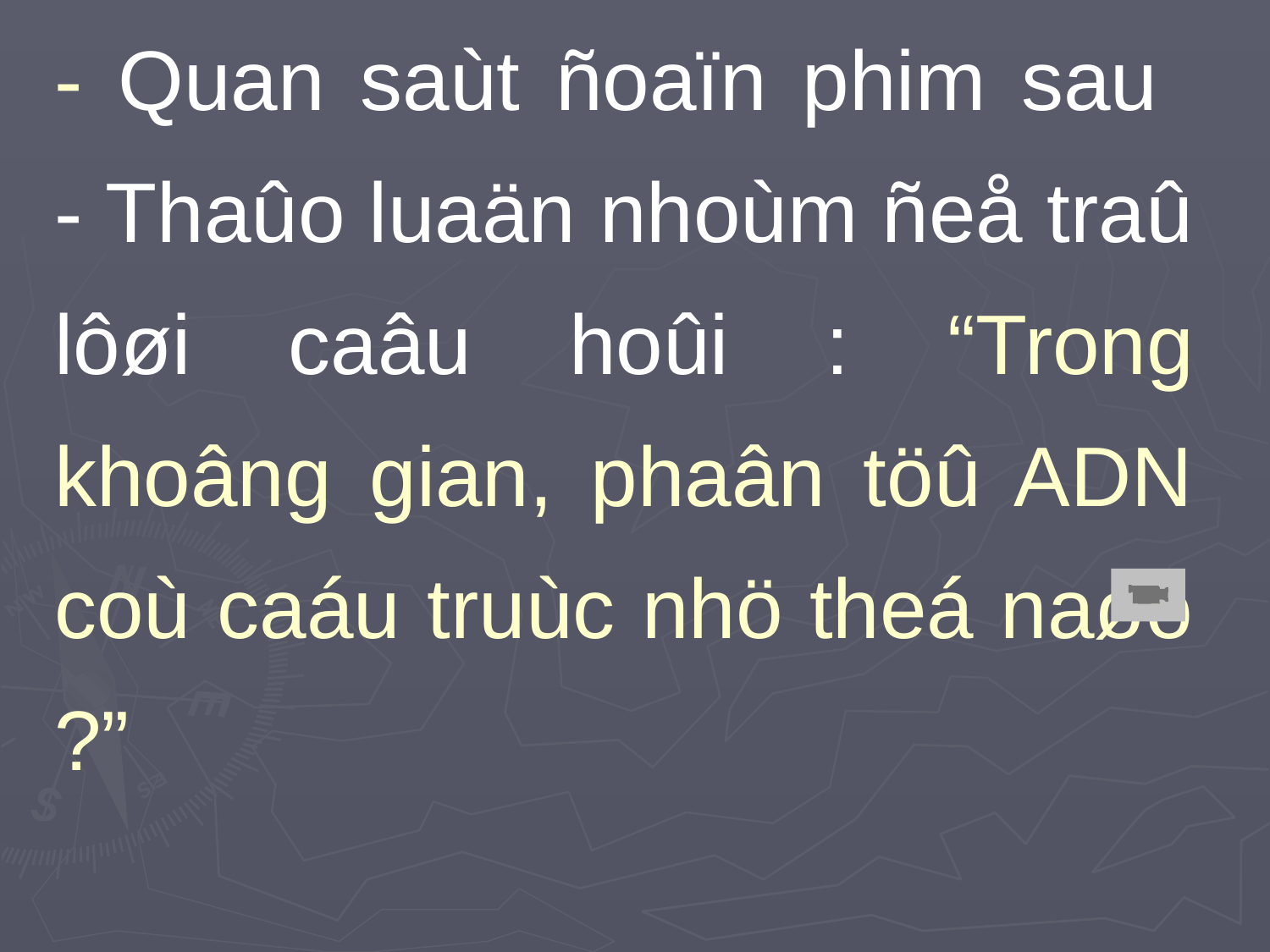

# - Quan saùt ñoaïn phim sau - Thaûo luaän nhoùm ñeå traû lôøi caâu hoûi : “Trong khoâng gian, phaân töû ADN coù caáu truùc nhö theá naøo ?”